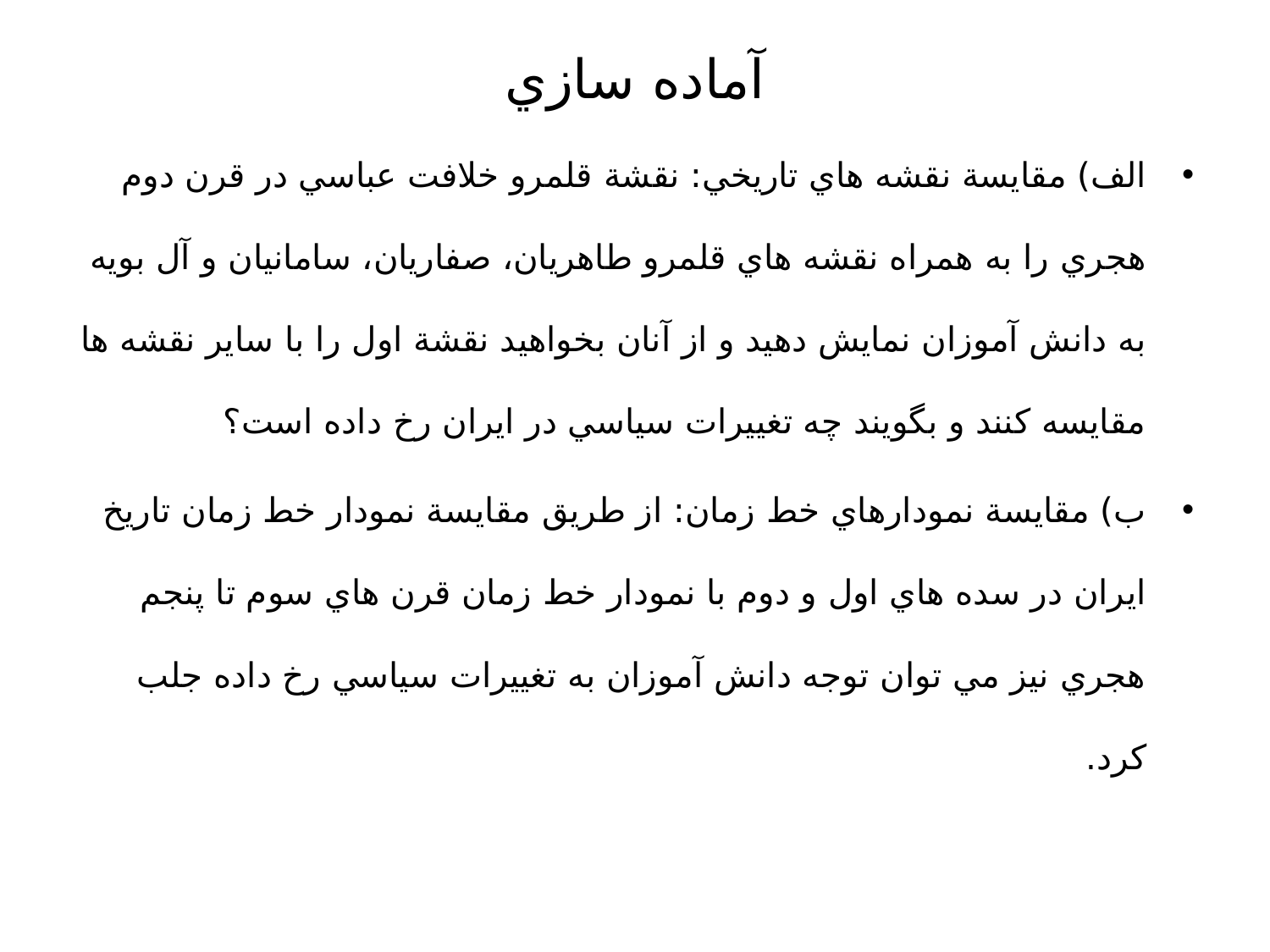

# آماده سازي
الف) مقايسة نقشه هاي تاريخي: نقشة قلمرو خلافت عباسي در قرن دوم هجري را به همراه نقشه هاي قلمرو طاهريان، صفاريان، سامانيان و آل بويه به دانش آموزان نمايش دهيد و از آنان بخواهيد نقشة اول را با ساير نقشه ها مقايسه كنند و بگويند چه تغييرات سياسي در ايران رخ داده است؟
ب) مقايسة نمودارهاي خط زمان: از طريق مقايسة نمودار خط زمان تاريخ ايران در سده هاي اول و دوم با نمودار خط زمان قرن هاي سوم تا پنجم هجري نيز مي توان توجه دانش آموزان به تغييرات سياسي رخ داده جلب كرد.